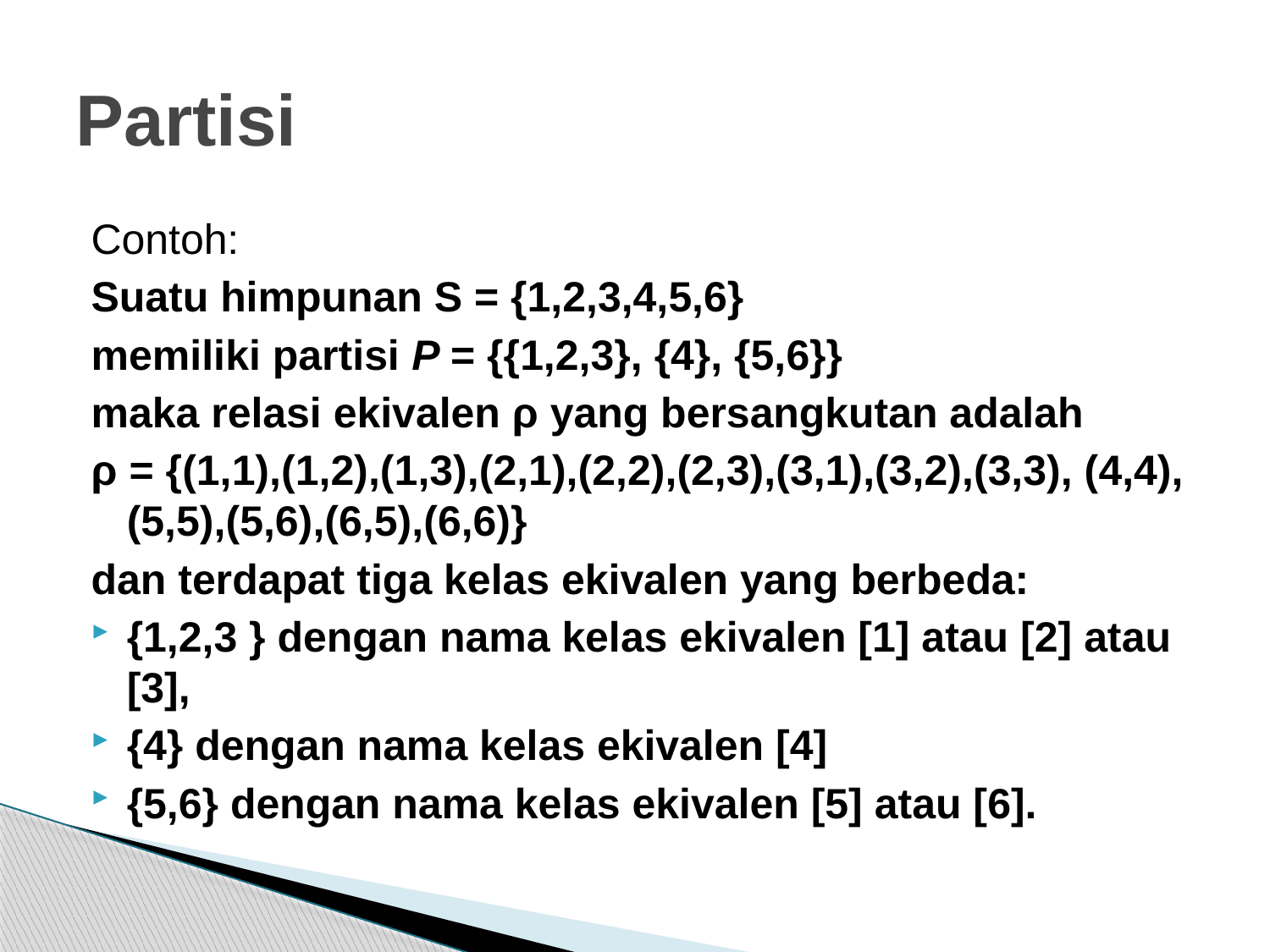

# Partisi
Contoh:
Suatu himpunan S = {1,2,3,4,5,6}
memiliki partisi P = {{1,2,3}, {4}, {5,6}}
maka relasi ekivalen ρ yang bersangkutan adalah
ρ = {(1,1),(1,2),(1,3),(2,1),(2,2),(2,3),(3,1),(3,2),(3,3), (4,4), (5,5),(5,6),(6,5),(6,6)}
dan terdapat tiga kelas ekivalen yang berbeda:
{1,2,3 } dengan nama kelas ekivalen [1] atau [2] atau [3],
{4} dengan nama kelas ekivalen [4]
{5,6} dengan nama kelas ekivalen [5] atau [6].